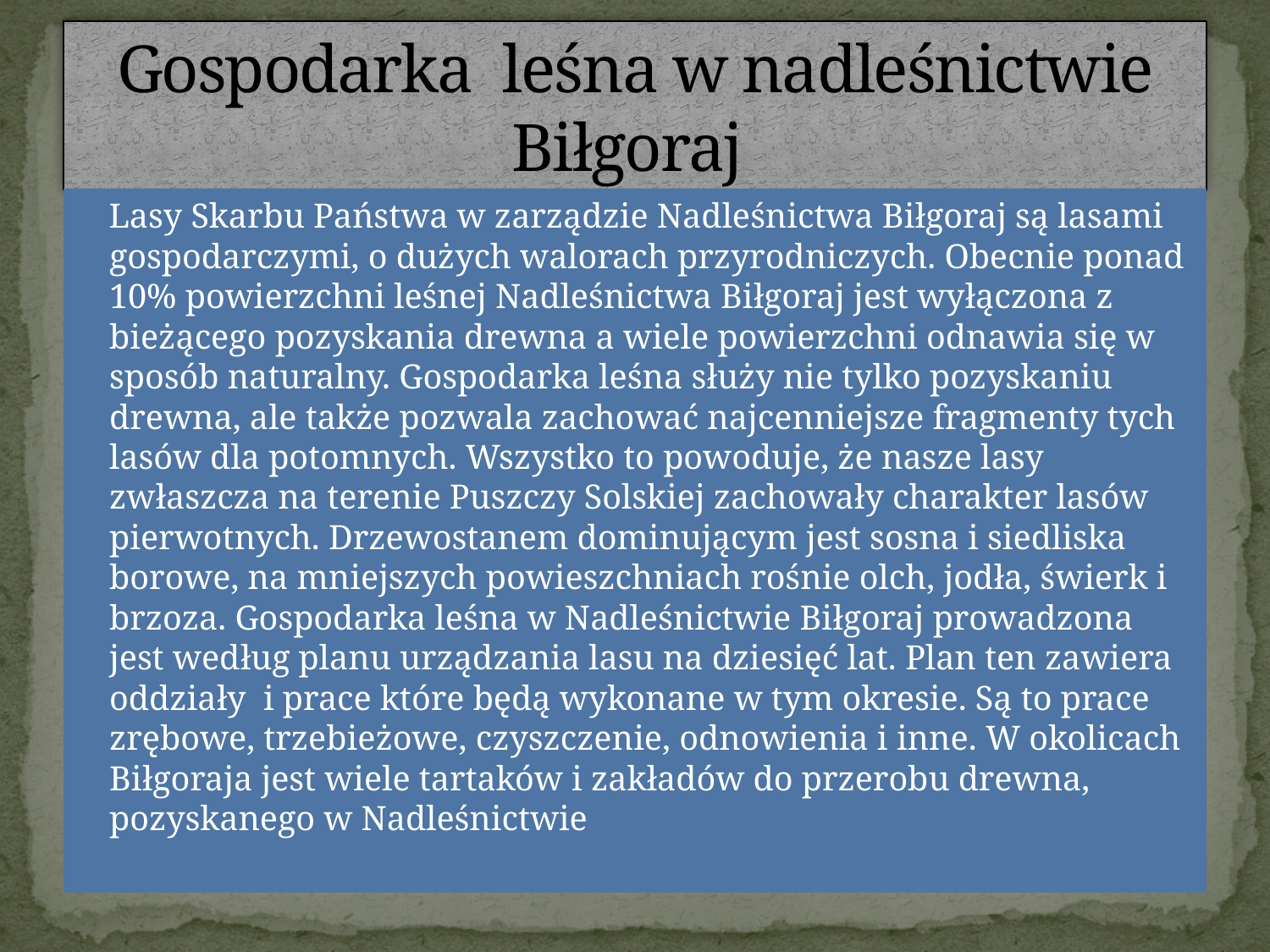

# Gospodarka  leśna w nadleśnictwie Biłgoraj
    Lasy Skarbu Państwa w zarządzie Nadleśnictwa Biłgoraj są lasami gospodarczymi, o dużych walorach przyrodniczych. Obecnie ponad 10% powierzchni leśnej Nadleśnictwa Biłgoraj jest wyłączona z bieżącego pozyskania drewna a wiele powierzchni odnawia się w sposób naturalny. Gospodarka leśna służy nie tylko pozyskaniu drewna, ale także pozwala zachować najcenniejsze fragmenty tych lasów dla potomnych. Wszystko to powoduje, że nasze lasy zwłaszcza na terenie Puszczy Solskiej zachowały charakter lasów pierwotnych. Drzewostanem dominującym jest sosna i siedliska borowe, na mniejszych powieszchniach rośnie olch, jodła, świerk i brzoza. Gospodarka leśna w Nadleśnictwie Biłgoraj prowadzona jest według planu urządzania lasu na dziesięć lat. Plan ten zawiera oddziały  i prace które będą wykonane w tym okresie. Są to prace zrębowe, trzebieżowe, czyszczenie, odnowienia i inne. W okolicach Biłgoraja jest wiele tartaków i zakładów do przerobu drewna, pozyskanego w Nadleśnictwie